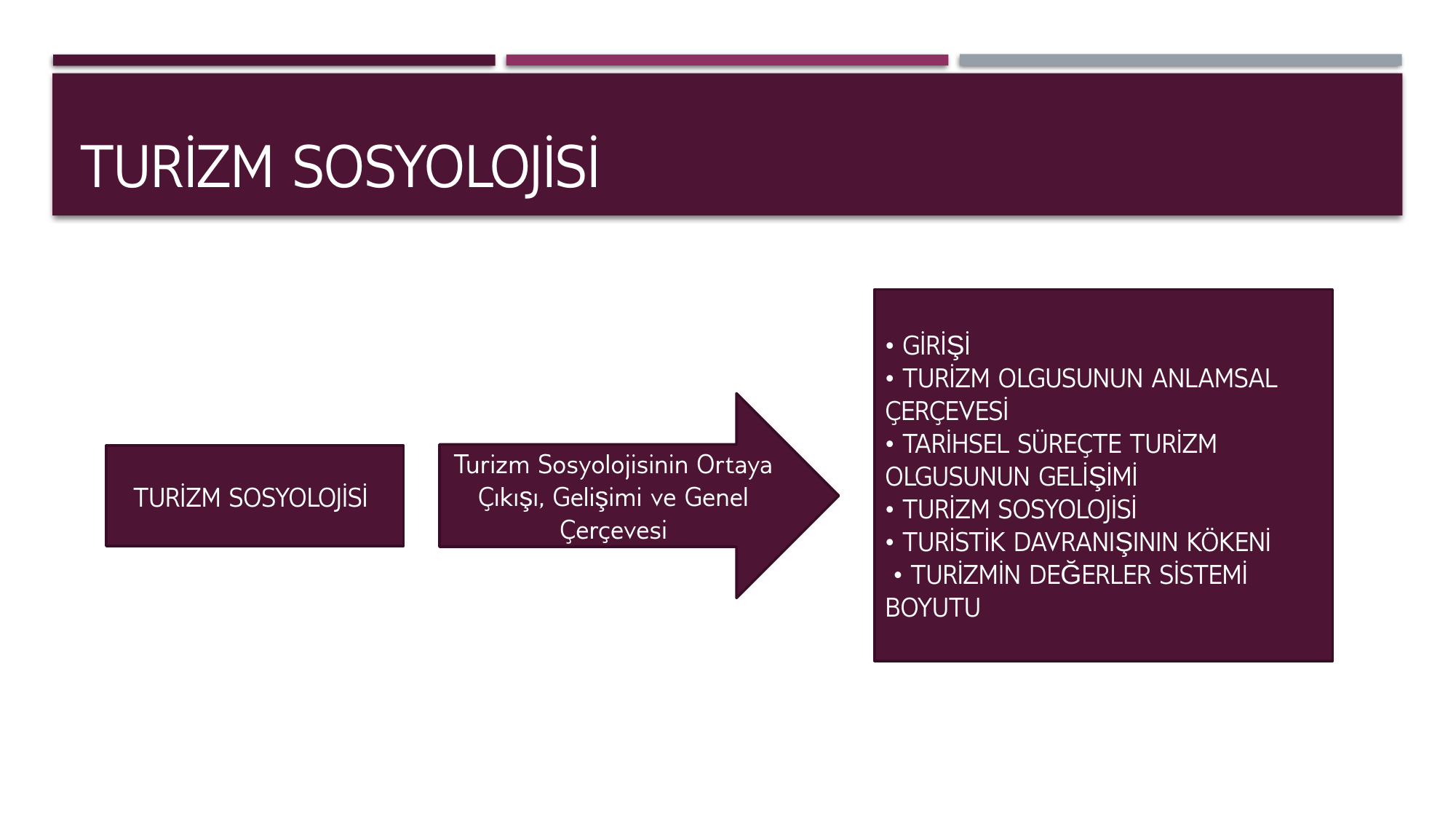

# TURiZM SOSYOLOJisi
• GİRİŞİ
• TURİZM OLGUSUNUN ANLAMSAL ÇERÇEVESİ
• TARİHSEL SÜREÇTE TURİZM OLGUSUNUN GELİŞİMİ
• TURİZM SOSYOLOJİSİ
• TURİSTİK DAVRANIŞININ KÖKENİ
 • TURİZMİN DEĞERLER SİSTEMİ BOYUTU
Turizm Sosyolojisinin Ortaya Çıkışı, Gelişimi ve Genel Çerçevesi
TURİZM SOSYOLOJİSİ